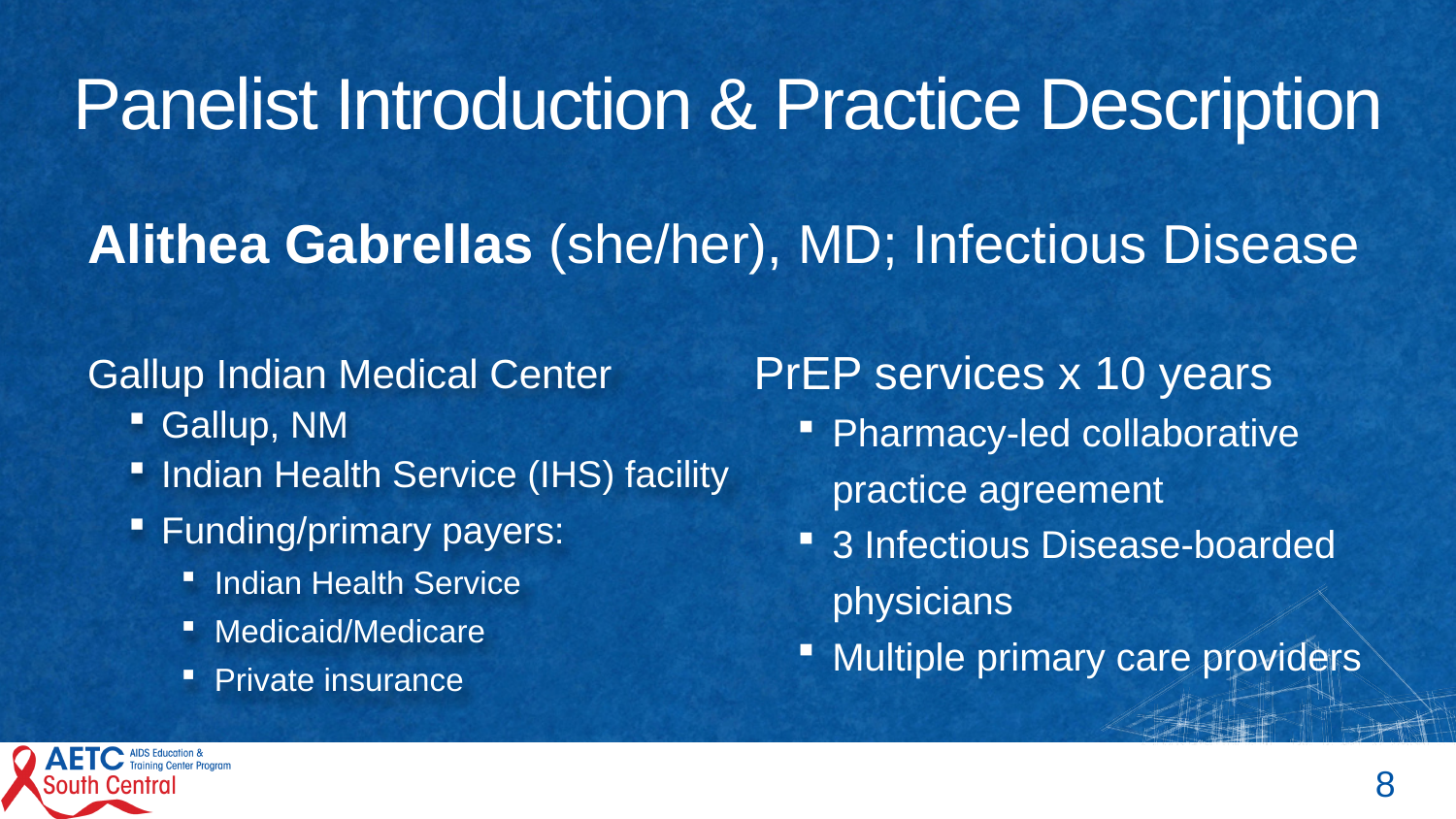

# Panelist Introduction & Practice Description
Alithea Gabrellas (she/her), MD; Infectious Disease
PrEP services x 10 years
Pharmacy-led collaborative practice agreement
3 Infectious Disease-boarded  physicians
Multiple primary care providers
Gallup Indian Medical Center
Gallup, NM
Indian Health Service (IHS) facility
Funding/primary payers:
Indian Health Service
Medicaid/Medicare
Private insurance